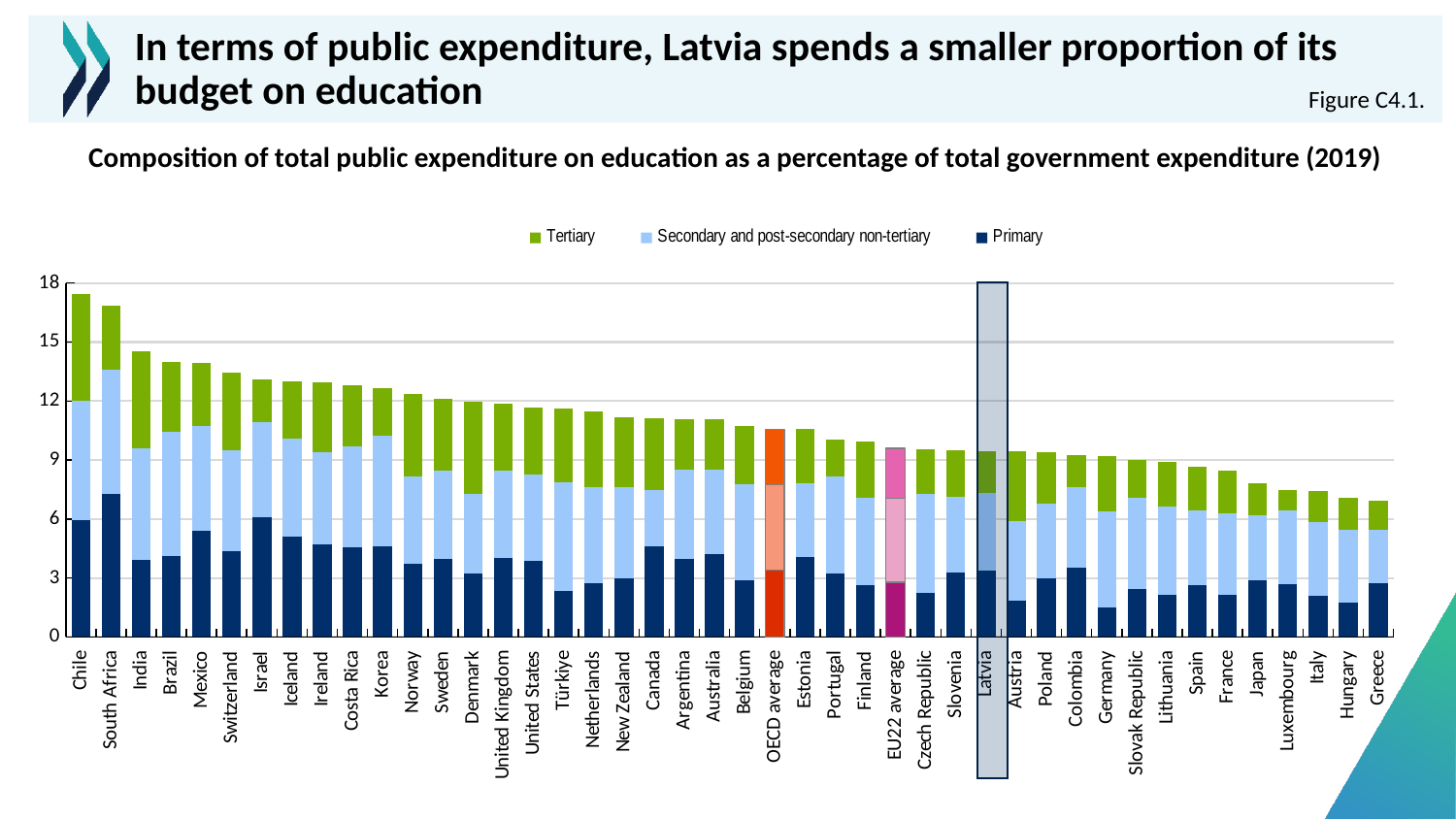

# In terms of public expenditure, Latvia spends a smaller proportion of its budget on education
Figure C4.1.
Composition of total public expenditure on education as a percentage of total government expenditure (2019)

### Chart

| Category | Primary | Secondary and post-secondary non-tertiary | Tertiary |
|---|---|---|---|
| Chile | 5.923766 | 6.080327 | 5.437335 |
| South Africa | 7.299395 | 6.2809591000000005 | 3.272668 |
| India | 3.922218 | 5.6694825 | 4.918273 |
| Brazil | 4.095828 | 6.320907 | 3.587136 |
| Mexico | 5.417426 | 5.293333 | 3.237417 |
| Switzerland | 4.3837 | 5.094445 | 3.975675 |
| Israel | 6.089329 | 4.8359367 | 2.162212 |
| Iceland | 5.106159 | 4.9614463 | 2.945354 |
| Ireland | 4.692961 | 4.6875862999999995 | 3.546074 |
| Costa Rica | 4.572868 | 5.110945 | 3.117854 |
| Korea | 4.604345 | 5.639306 | 2.41351 |
| Norway | 3.714805 | 4.4558893 | 4.179958 |
| Sweden | 3.944277 | 4.5270832 | 3.62862 |
| Denmark | 3.203409 | 4.078109 | 4.668184 |
| United Kingdom | 4.022487 | 4.41836 | 3.411251 |
| United States | 3.893184 | 4.3849064 | 3.410756 |
| Türkiye | 2.328195 | 5.523068 | 3.74722 |
| Netherlands | 2.740069 | 4.86675 | 3.84245 |
| New Zealand | 2.971485 | 4.6510404 | 3.566243 |
| Canada | 4.632399 | 2.858876 | 3.649213 |
| Argentina | 3.97316 | 4.557244 | 2.568772 |
| Australia | 4.217435 | 4.280405699999999 | 2.600243 |
| Belgium | 2.881309 | 4.903364 | 2.95792 |
| OECD average | 3.4072926842105264 | 4.336071236842106 | 2.827081552631579 |
| Estonia | 4.075512 | 3.7402162 | 2.758266 |
| Portugal | 3.244981 | 4.941141 | 1.853535 |
| Finland | 2.643265 | 4.443426 | 2.835673 |
| EU22 average | 2.7813915 | 4.257385233333332 | 2.5586795909090907 |
| Czech Republic | 2.227671 | 5.0554197 | 2.265004 |
| Slovenia | 3.261143 | 3.855948 | 2.359476 |
| Latvia | 3.373739 | 3.9322836 | 2.151044 |
| Austria | 1.822695 | 4.0767188 | 3.553093 |
| Poland | 3.002861 | 3.7841578 | 2.634876 |
| Colombia | 3.529825 | 4.075667 | 1.635781 |
| Germany | 1.504234 | 4.8641529 | 2.841288 |
| Slovak Republic | 2.43894 | 4.642067 | 1.926953 |
| Lithuania | 2.156081 | 4.455197 | 2.302595 |
| Spain | 2.655564 | 3.762165 | 2.231509 |
| France | 2.116514 | 4.150925699999999 | 2.193766 |
| Japan | 2.879101 | 3.291324 | 1.648126 |
| Luxembourg | 2.662557 | 3.7495599000000004 | 1.039695 |
| Italy | 2.100691 | 3.735293 | 1.603616 |
| Hungary | 1.721288 | 3.7241889 | 1.629695 |
| Greece | 2.720852 | 2.7389625 | 1.467619 |